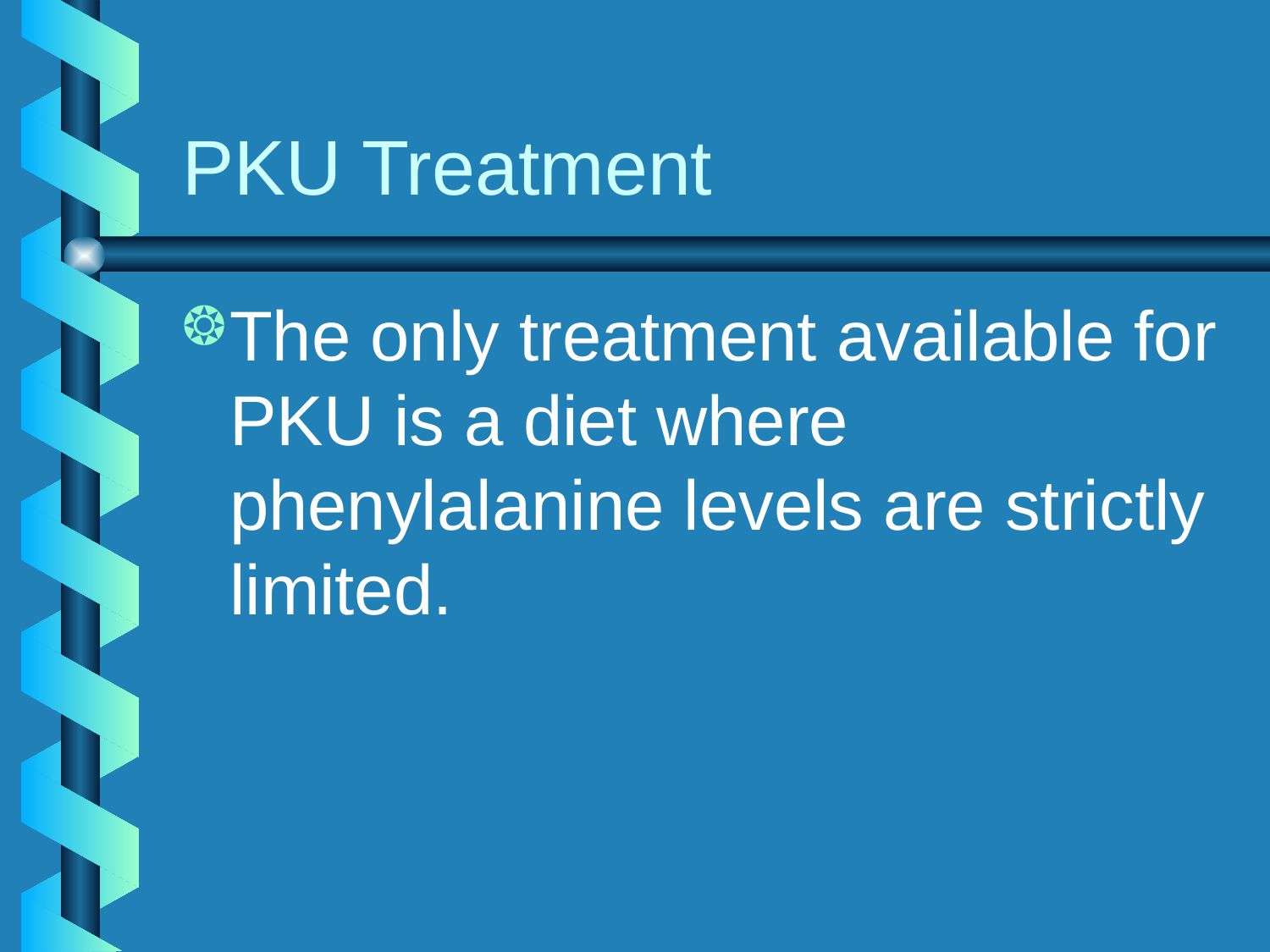

# PKU Treatment
The only treatment available for PKU is a diet where phenylalanine levels are strictly limited.